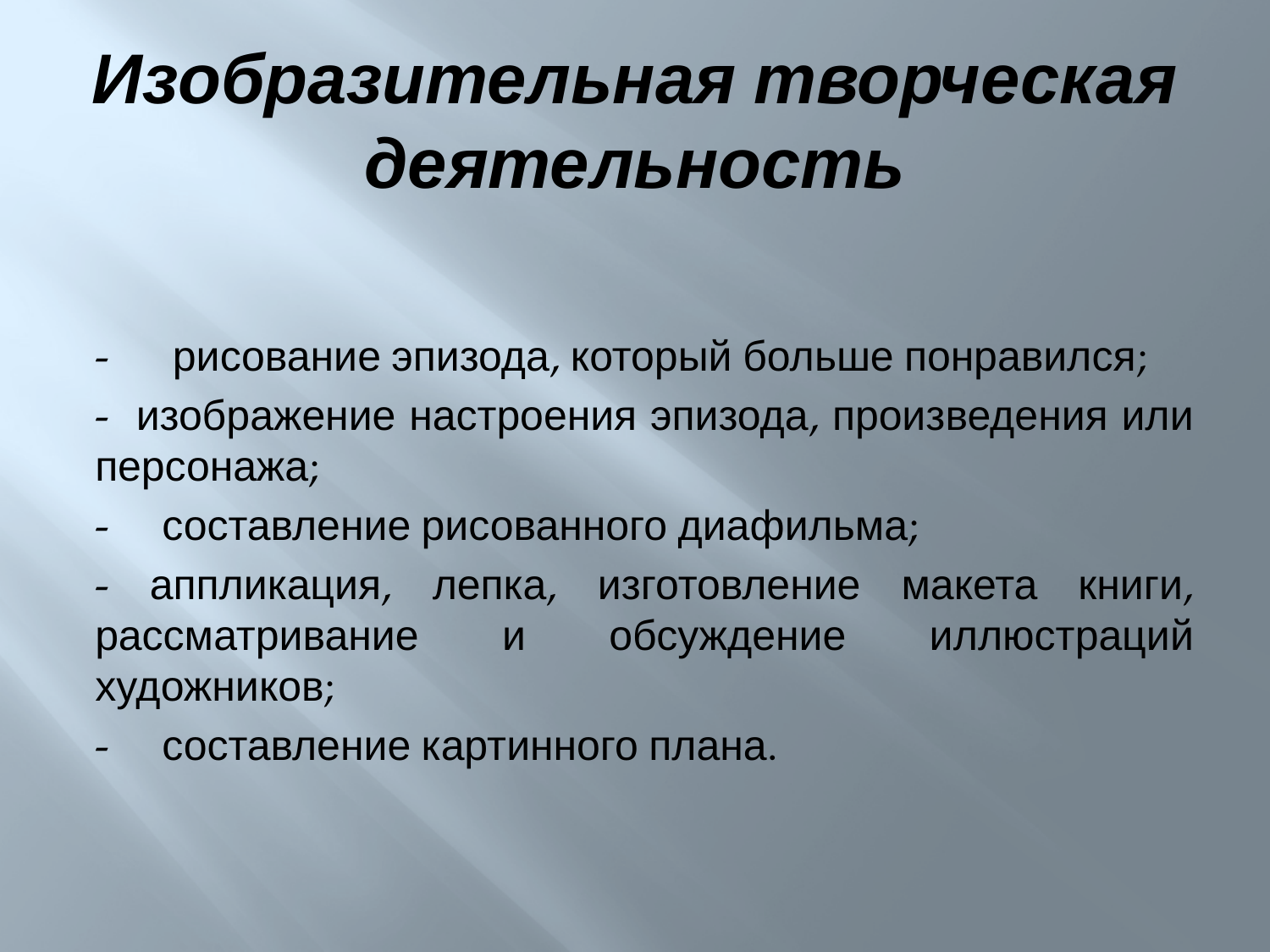

# Изобразительная творческая деятельность

-      рисование эпизода, который больше понравился;
-  изображение настроения эпизода, произведения или персонажа;
-     составление рисованного диафильма;
- аппликация, лепка, изготовление макета книги, рассматривание и обсуждение иллюстраций художников;
-     составление картинного плана.